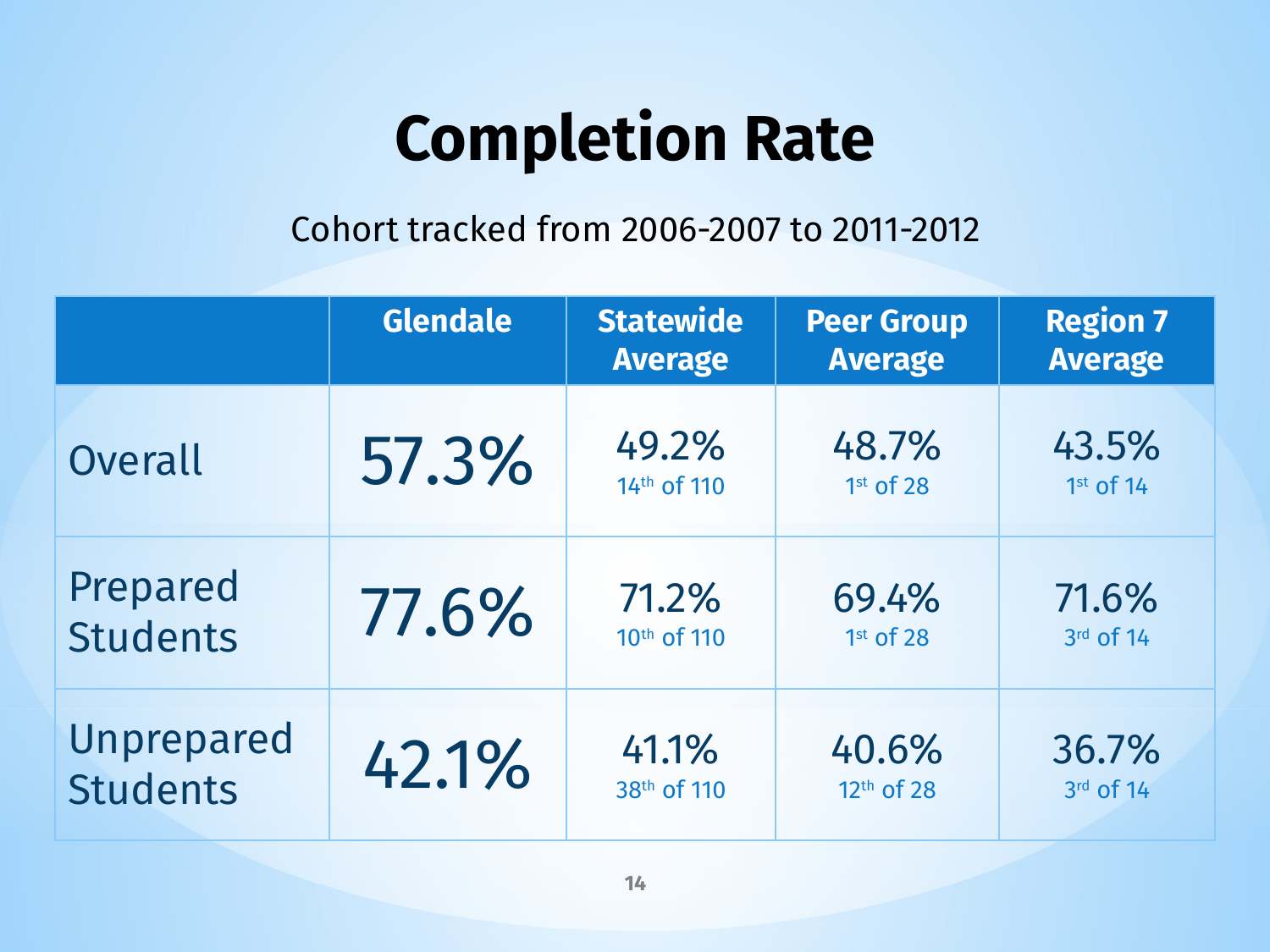

Completion Rate
Cohort tracked from 2006-2007 to 2011-2012
|  | Glendale | Statewide Average | Peer Group Average | Region 7 Average |
| --- | --- | --- | --- | --- |
| Overall | 57.3% | 49.2% 14th of 110 | 48.7% 1st of 28 | 43.5% 1st of 14 |
| Prepared Students | 77.6% | 71.2% 10th of 110 | 69.4% 1st of 28 | 71.6% 3rd of 14 |
| Unprepared Students | 42.1% | 41.1% 38th of 110 | 40.6% 12th of 28 | 36.7% 3rd of 14 |
14